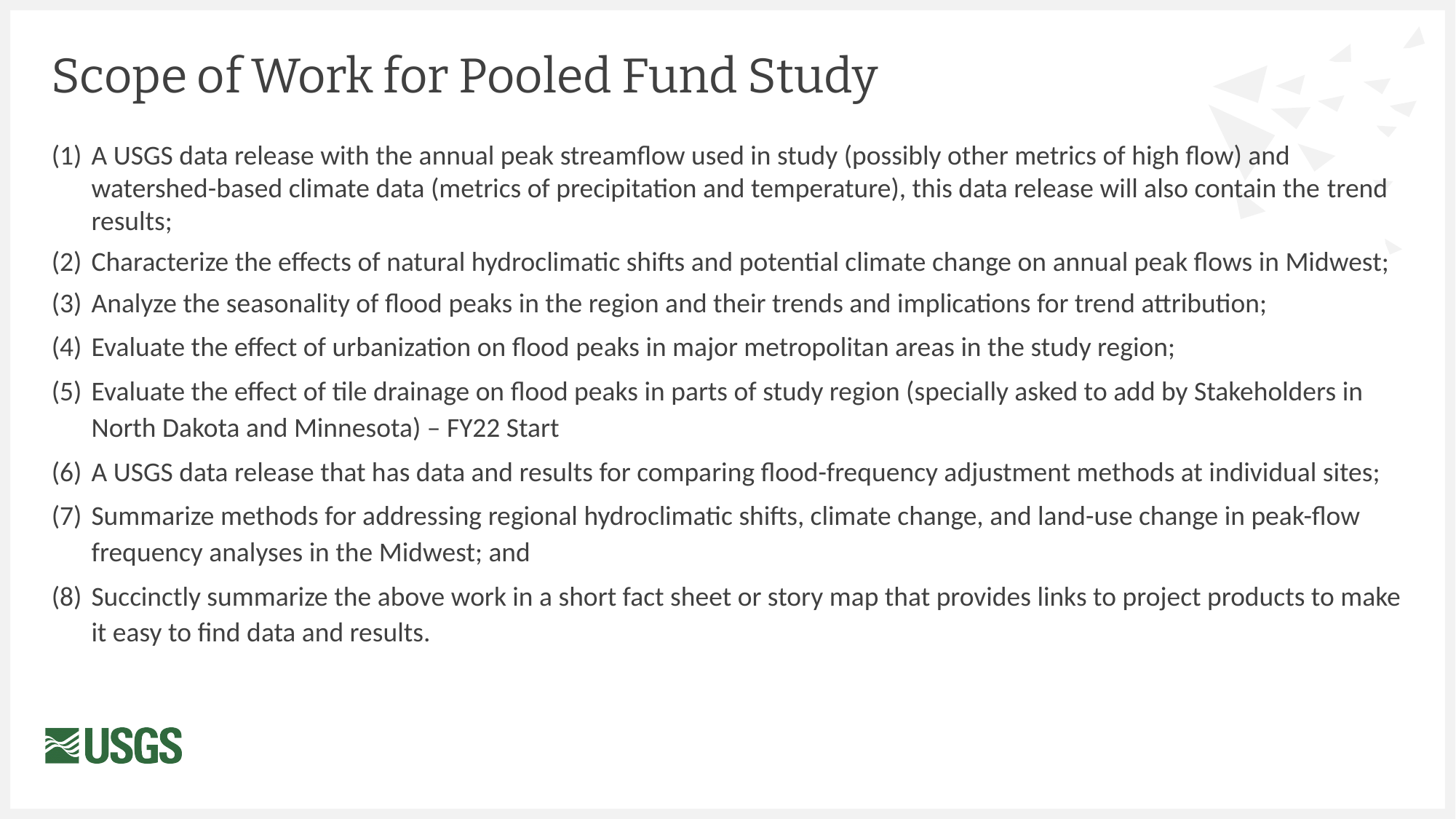

# Scope of Work for Pooled Fund Study
A USGS data release with the annual peak streamflow used in study (possibly other metrics of high flow) and watershed-based climate data (metrics of precipitation and temperature), this data release will also contain the trend results;
Characterize the effects of natural hydroclimatic shifts and potential climate change on annual peak flows in Midwest;
Analyze the seasonality of flood peaks in the region and their trends and implications for trend attribution;
Evaluate the effect of urbanization on flood peaks in major metropolitan areas in the study region;
Evaluate the effect of tile drainage on flood peaks in parts of study region (specially asked to add by Stakeholders in North Dakota and Minnesota) – FY22 Start
A USGS data release that has data and results for comparing flood-frequency adjustment methods at individual sites;
Summarize methods for addressing regional hydroclimatic shifts, climate change, and land-use change in peak-flow frequency analyses in the Midwest; and
Succinctly summarize the above work in a short fact sheet or story map that provides links to project products to make it easy to find data and results.